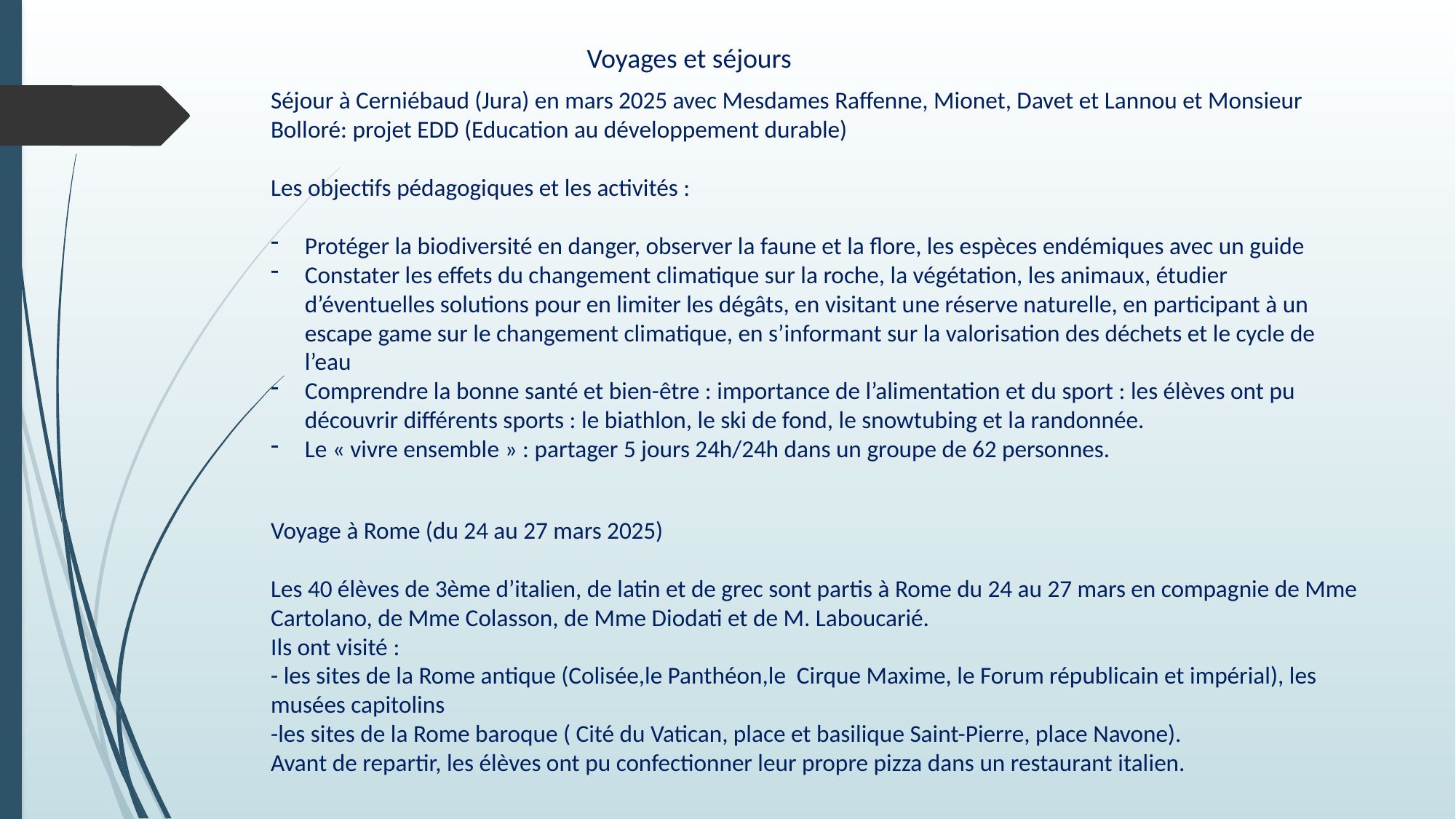

Voyages et séjours
Séjour à Cerniébaud (Jura) en mars 2025 avec Mesdames Raffenne, Mionet, Davet et Lannou et Monsieur Bolloré: projet EDD (Education au développement durable)

Les objectifs pédagogiques et les activités :

Protéger la biodiversité en danger, observer la faune et la flore, les espèces endémiques avec un guide
Constater les effets du changement climatique sur la roche, la végétation, les animaux, étudier d’éventuelles solutions pour en limiter les dégâts, en visitant une réserve naturelle, en participant à un escape game sur le changement climatique, en s’informant sur la valorisation des déchets et le cycle de l’eau
Comprendre la bonne santé et bien-être : importance de l’alimentation et du sport : les élèves ont pu découvrir différents sports : le biathlon, le ski de fond, le snowtubing et la randonnée.
Le « vivre ensemble » : partager 5 jours 24h/24h dans un groupe de 62 personnes.
Voyage à Rome (du 24 au 27 mars 2025)

Les 40 élèves de 3ème d’italien, de latin et de grec sont partis à Rome du 24 au 27 mars en compagnie de Mme Cartolano, de Mme Colasson, de Mme Diodati et de M. Laboucarié.
Ils ont visité :
- les sites de la Rome antique (Colisée,le Panthéon,le  Cirque Maxime, le Forum républicain et impérial), les musées capitolins
-les sites de la Rome baroque ( Cité du Vatican, place et basilique Saint-Pierre, place Navone).
Avant de repartir, les élèves ont pu confectionner leur propre pizza dans un restaurant italien.